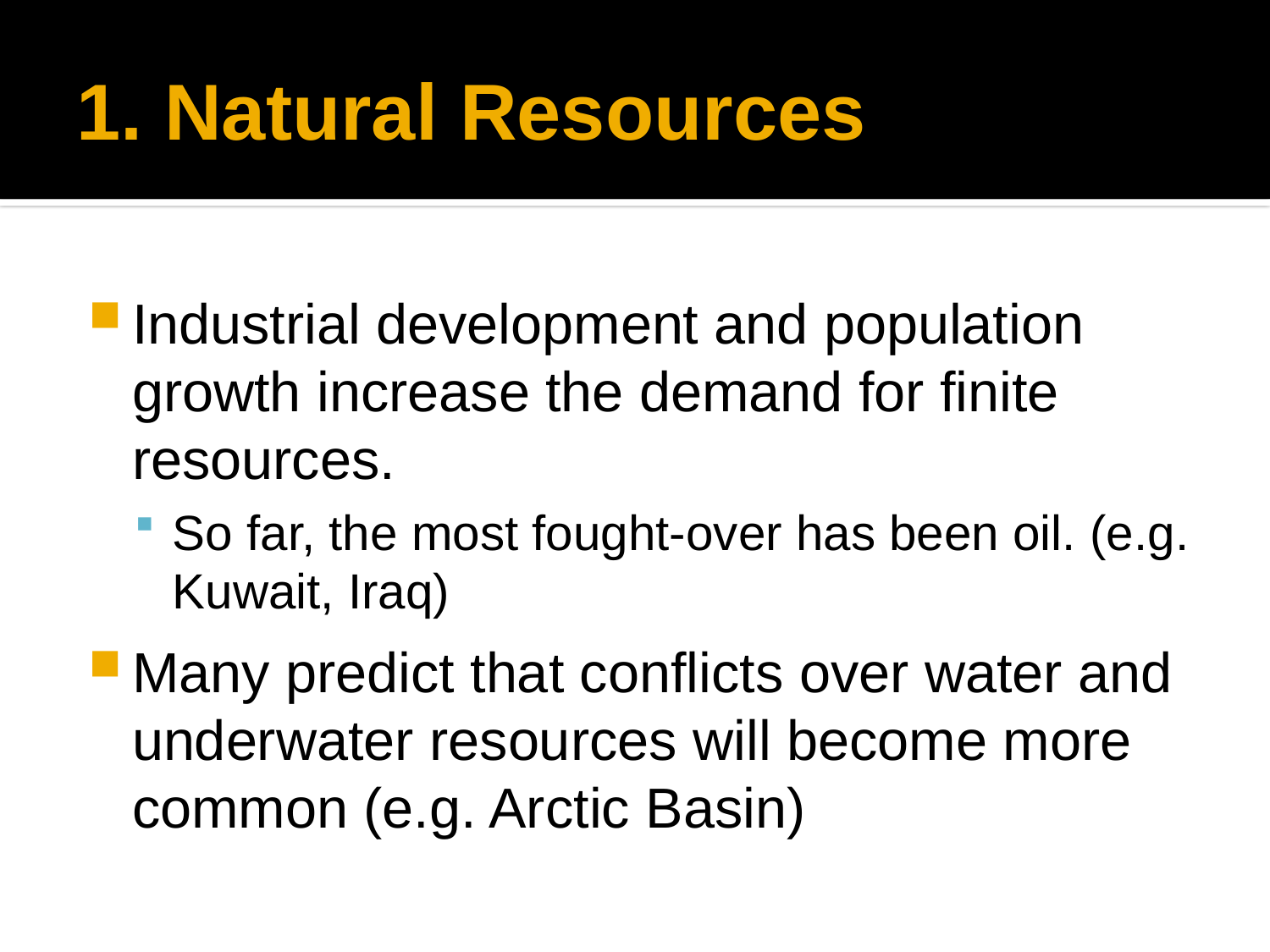

# 1. Natural Resources
Industrial development and population growth increase the demand for finite resources.
So far, the most fought-over has been oil. (e.g. Kuwait, Iraq)

Many predict that conflicts over water and underwater resources will become more common (e.g. Arctic Basin)